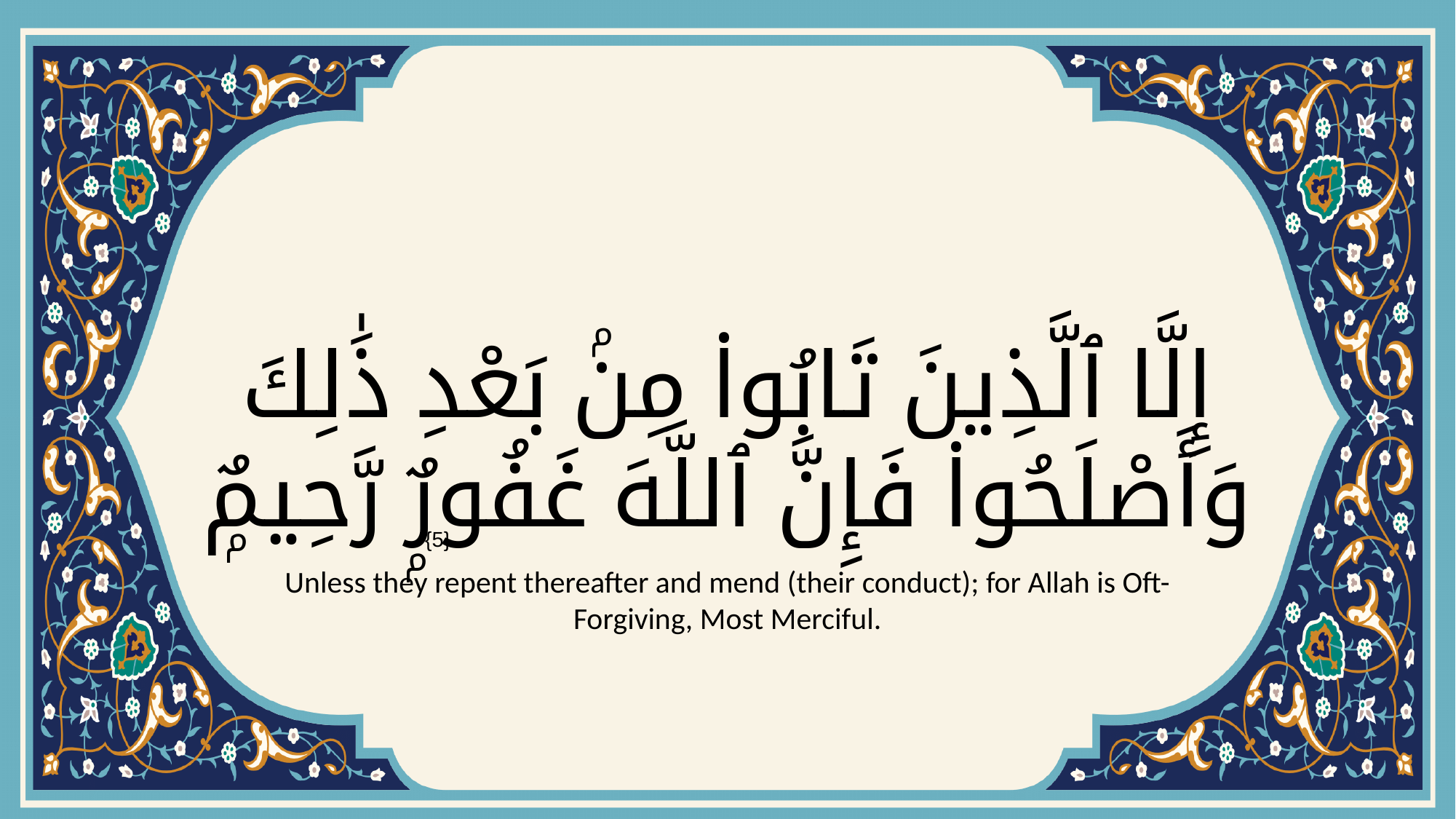

# إِلَّا ٱلَّذِينَ تَابُوا۟ مِنۢ بَعْدِ ذَٰلِكَ وَأَصْلَحُوا۟ فَإِنَّ ٱللَّهَ غَفُورٌۭ رَّحِيمٌۭ
{5}
Unless they repent thereafter and mend (their conduct); for Allah is Oft-Forgiving, Most Merciful.